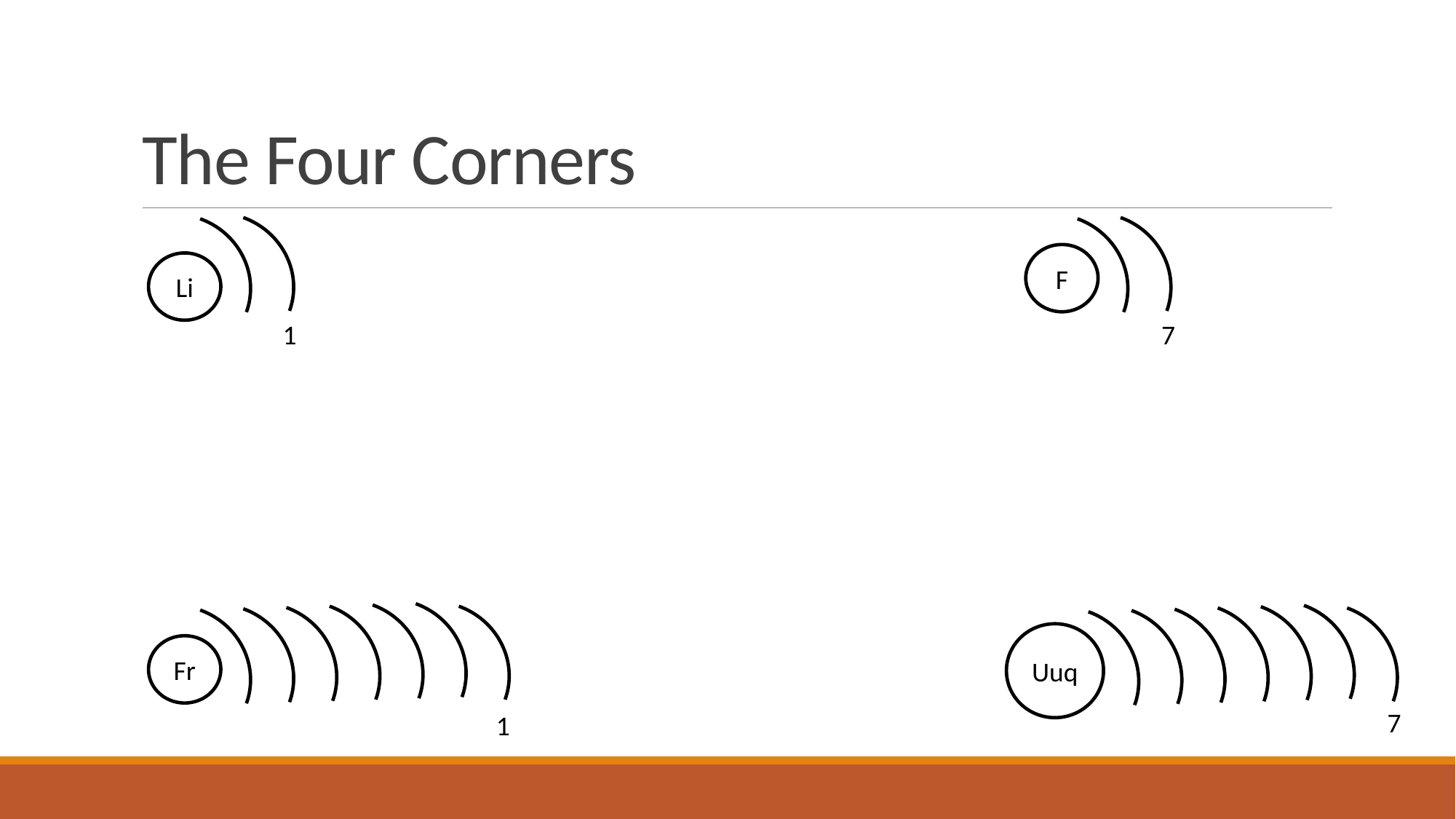

# The Four Corners

F
Li
1
7

Uuq
Fr
7
1